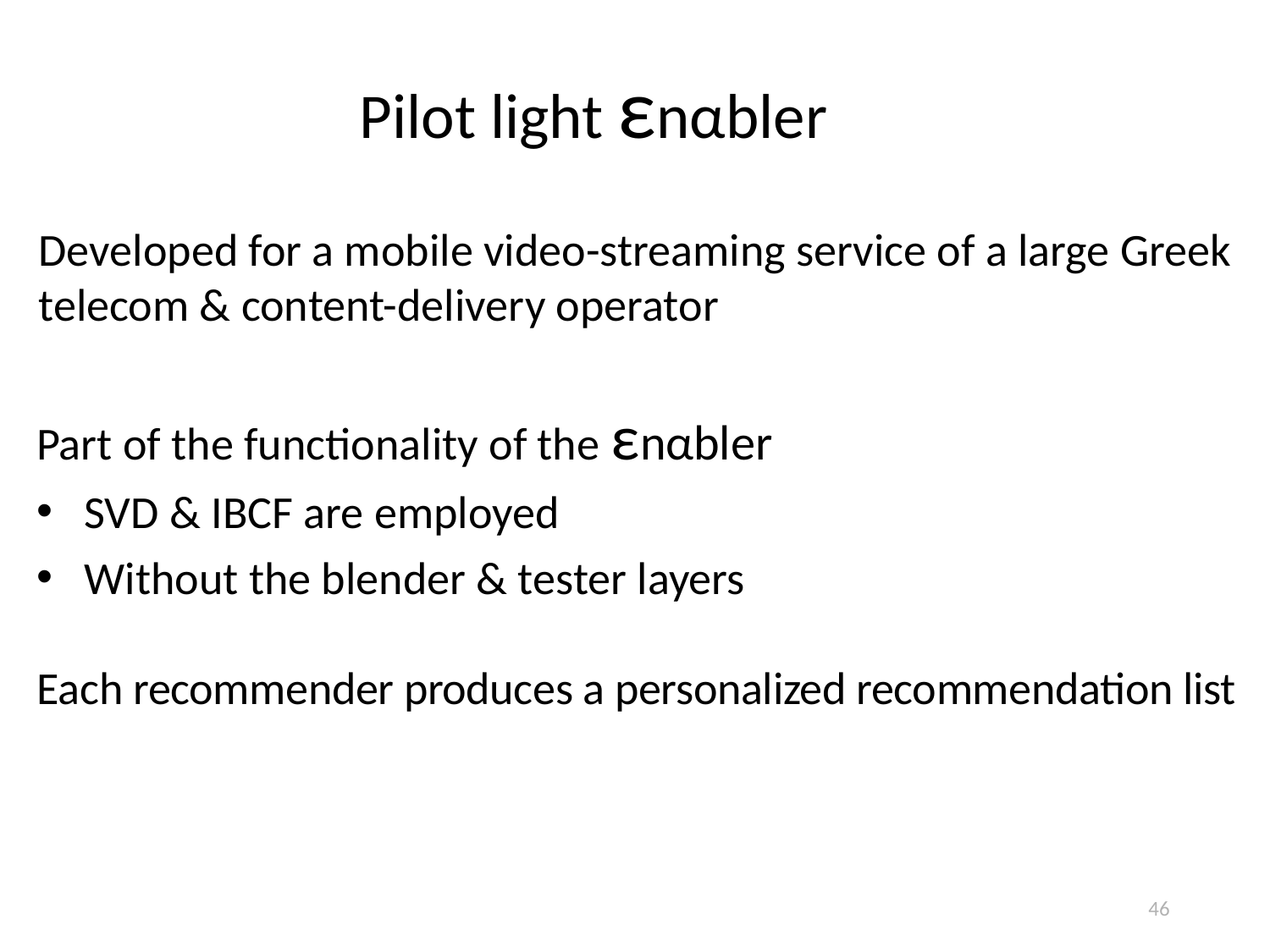

Pilot light εnαbler
Developed for a mobile video-streaming service of a large Greek telecom & content-delivery operator
Part of the functionality of the εnαbler
SVD & IBCF are employed
Without the blender & tester layers

Each recommender produces a personalized recommendation list
46